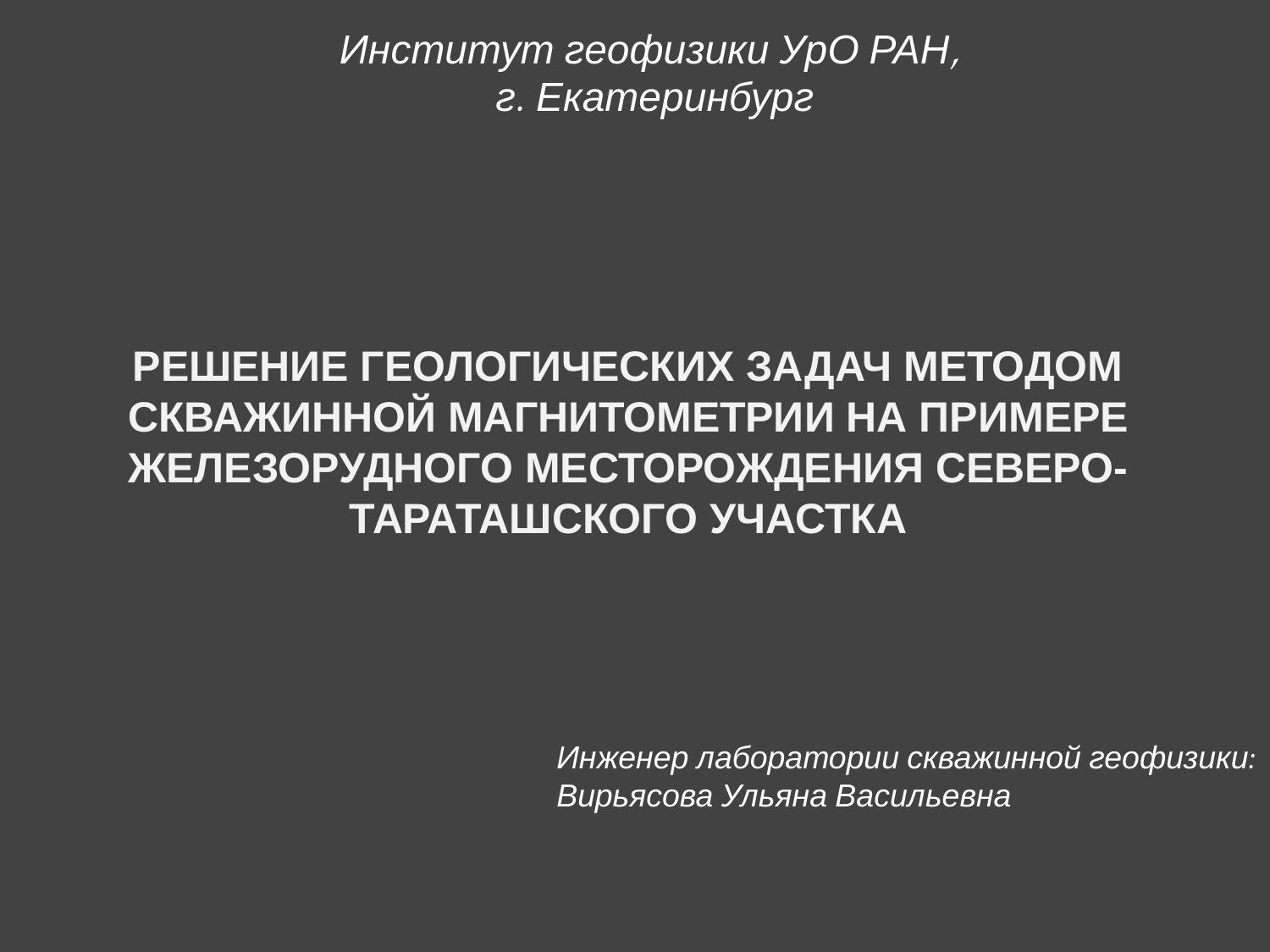

Институт геофизики УрО РАН,
г. Екатеринбург
# Решение геологических задач методом скважинной магнитометрии на примере железорудного месторождения Северо-тараташского участка
Инженер лаборатории скважинной геофизики:
Вирьясова Ульяна Васильевна